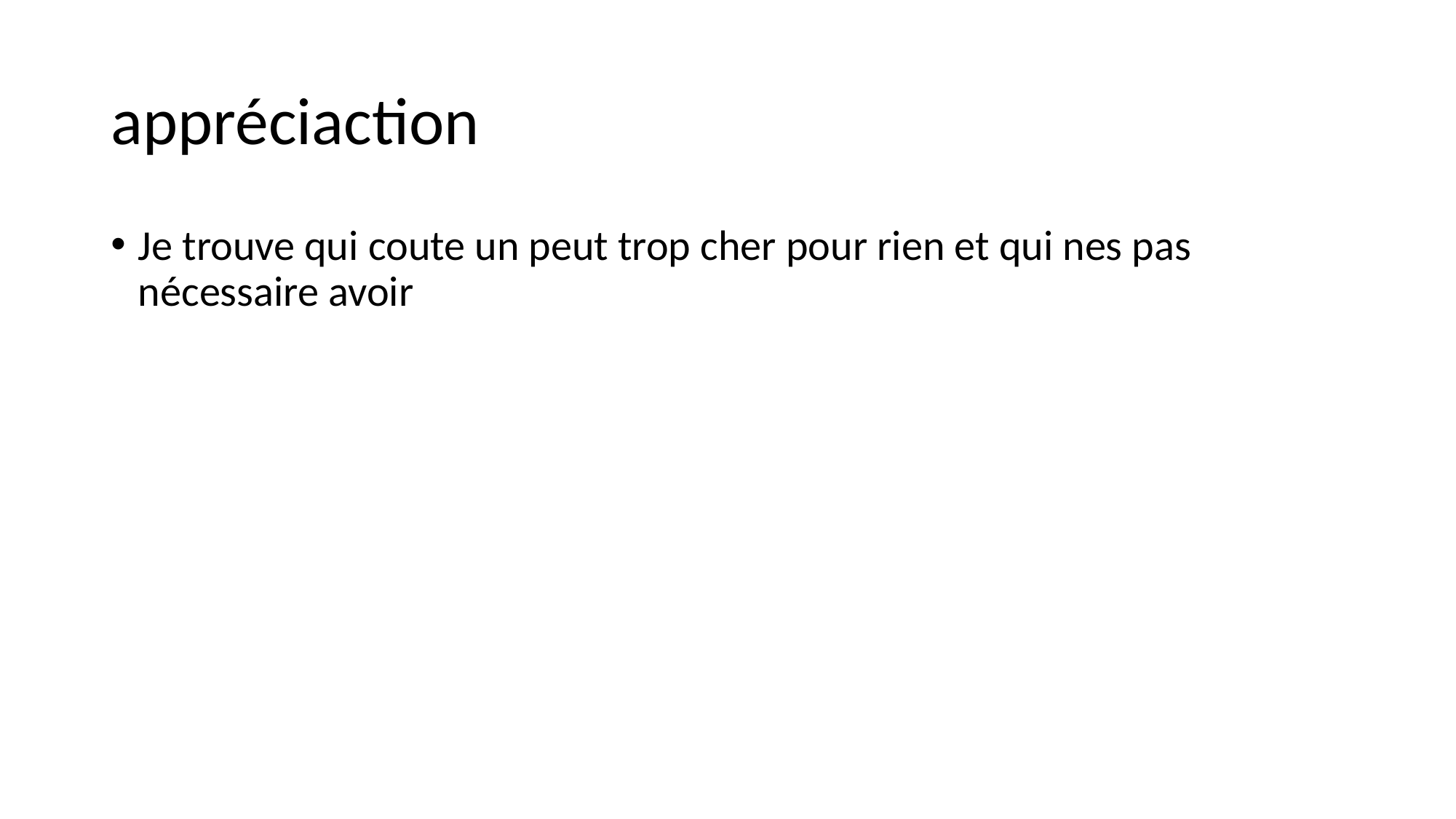

# appréciaction
Je trouve qui coute un peut trop cher pour rien et qui nes pas nécessaire avoir